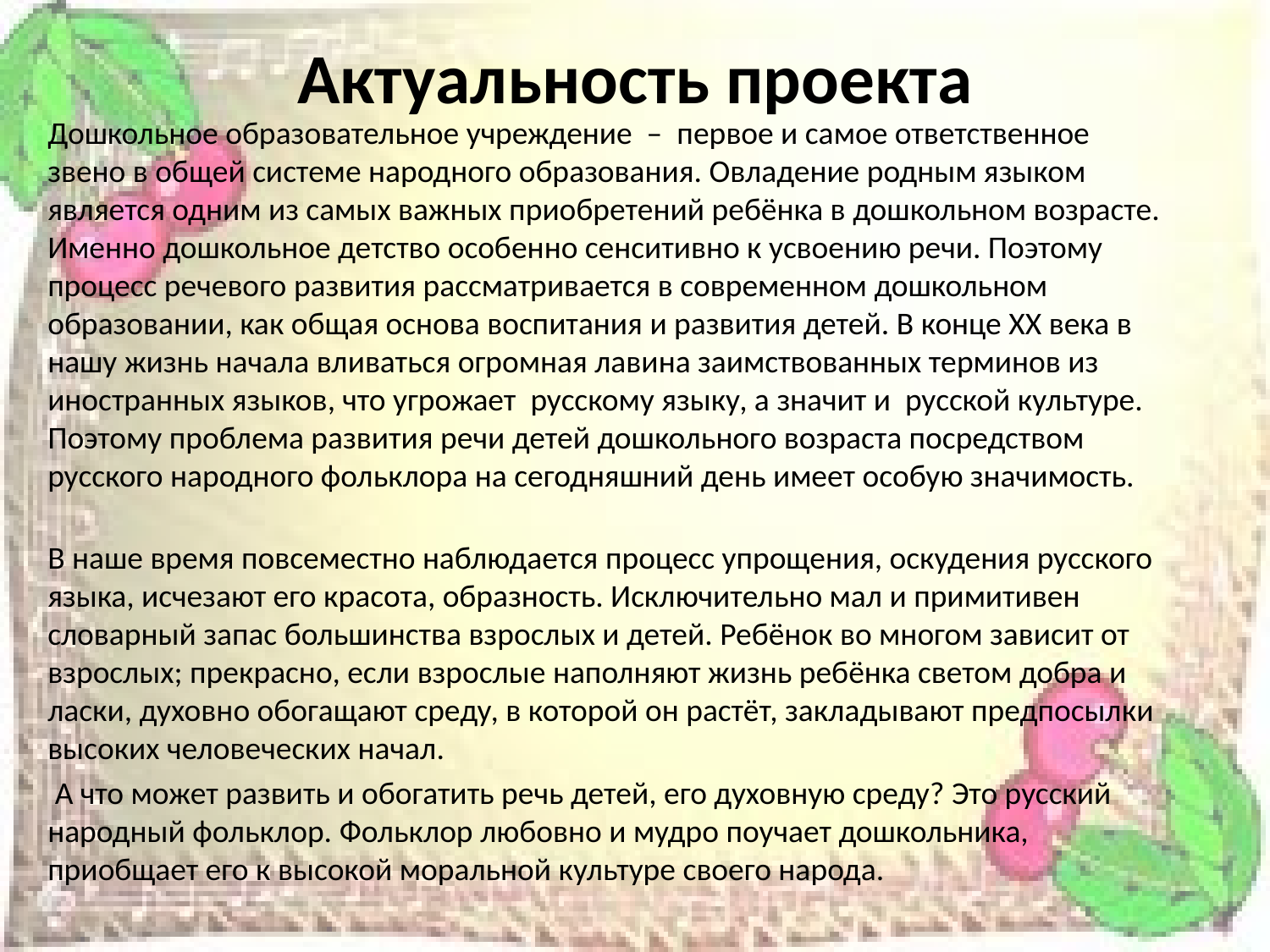

# Актуальность проекта
Дошкольное образовательное учреждение  –  первое и самое ответственное звено в общей системе народного образования. Овладение родным языком является одним из самых важных приобретений ребёнка в дошкольном возрасте. Именно дошкольное детство особенно сенситивно к усвоению речи. Поэтому процесс речевого развития рассматривается в современном дошкольном образовании, как общая основа воспитания и развития детей. В конце ХХ века в нашу жизнь начала вливаться огромная лавина заимствованных терминов из иностранных языков, что угрожает  русскому языку, а значит и  русской культуре. Поэтому проблема развития речи детей дошкольного возраста посредством русского народного фольклора на сегодняшний день имеет особую значимость.
В наше время повсеместно наблюдается процесс упрощения, оскудения русского языка, исчезают его красота, образность. Исключительно мал и примитивен словарный запас большинства взрослых и детей. Ребёнок во многом зависит от взрослых; прекрасно, если взрослые наполняют жизнь ребёнка светом добра и ласки, духовно обогащают среду, в которой он растёт, закладывают предпосылки высоких человеческих начал.
 А что может развить и обогатить речь детей, его духовную среду? Это русский народный фольклор. Фольклор любовно и мудро поучает дошкольника, приобщает его к высокой моральной культуре своего народа.